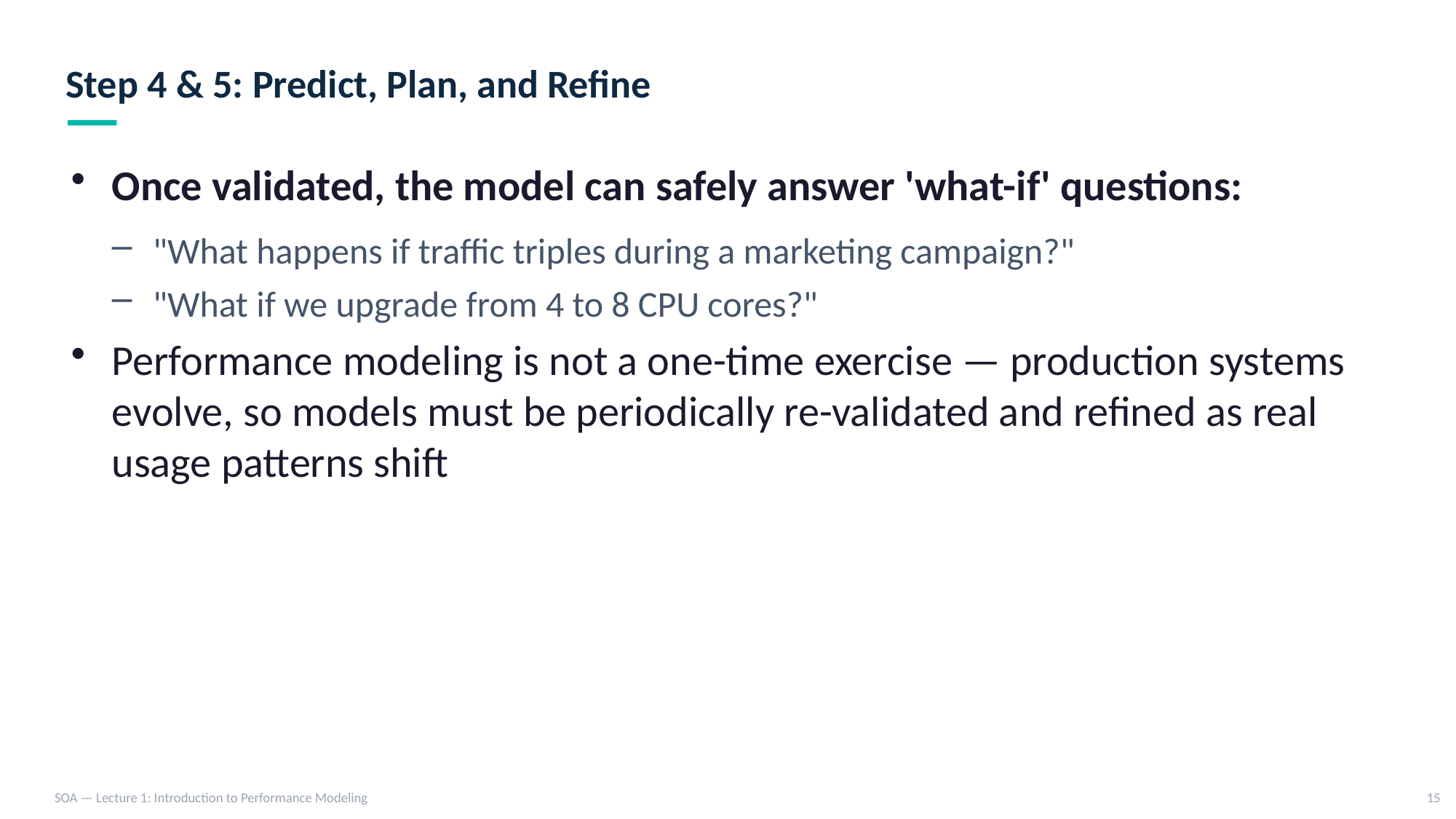

Step 4 & 5: Predict, Plan, and Refine

Once validated, the model can safely answer 'what-if' questions:
"What happens if traffic triples during a marketing campaign?"
"What if we upgrade from 4 to 8 CPU cores?"
Performance modeling is not a one-time exercise — production systems evolve, so models must be periodically re-validated and refined as real usage patterns shift
SOA — Lecture 1: Introduction to Performance Modeling
15